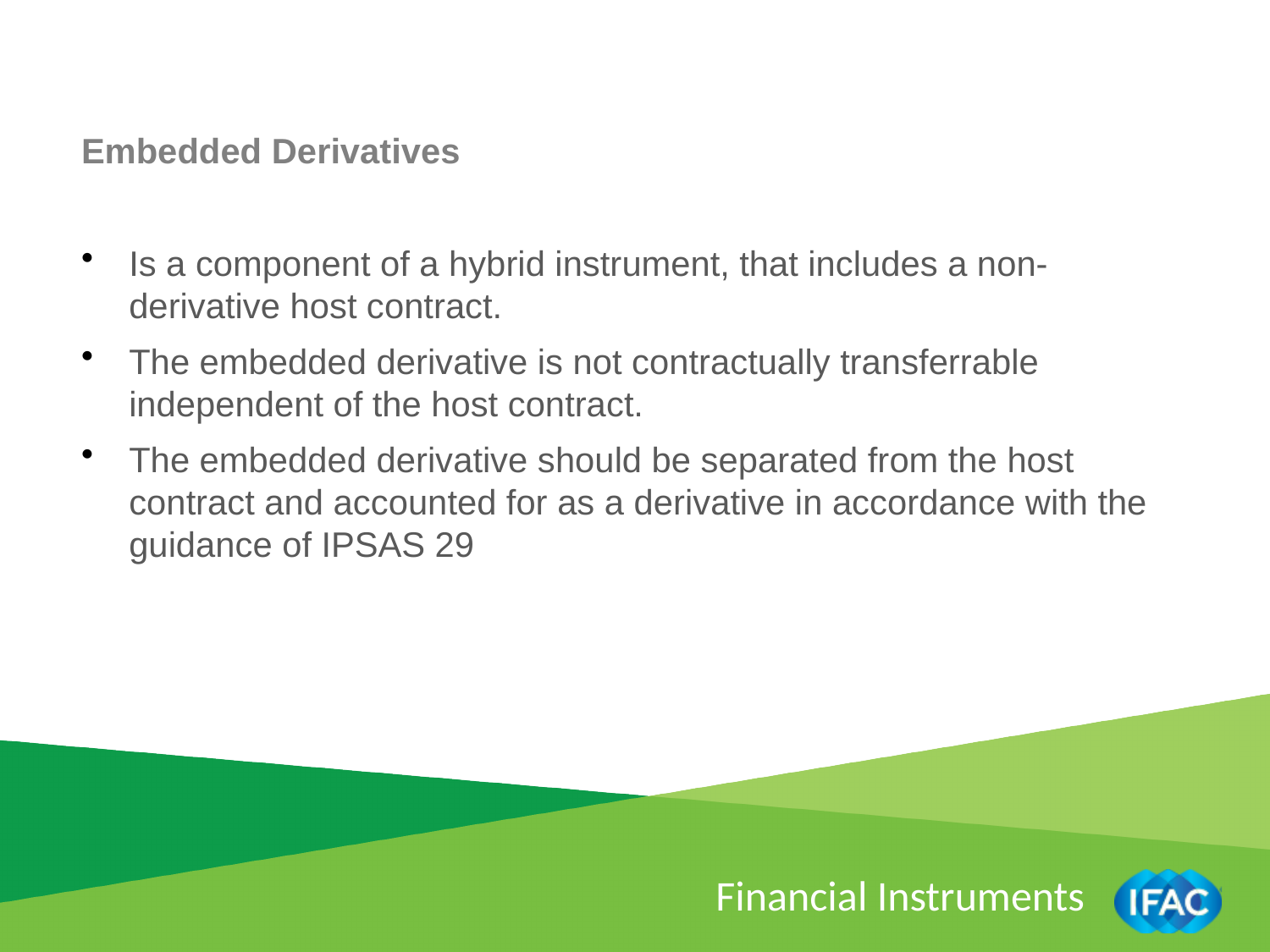

Embedded Derivatives

Is a component of a hybrid instrument, that includes a non-derivative host contract.
The embedded derivative is not contractually transferrable independent of the host contract.
The embedded derivative should be separated from the host contract and accounted for as a derivative in accordance with the guidance of IPSAS 29

Financial Instruments